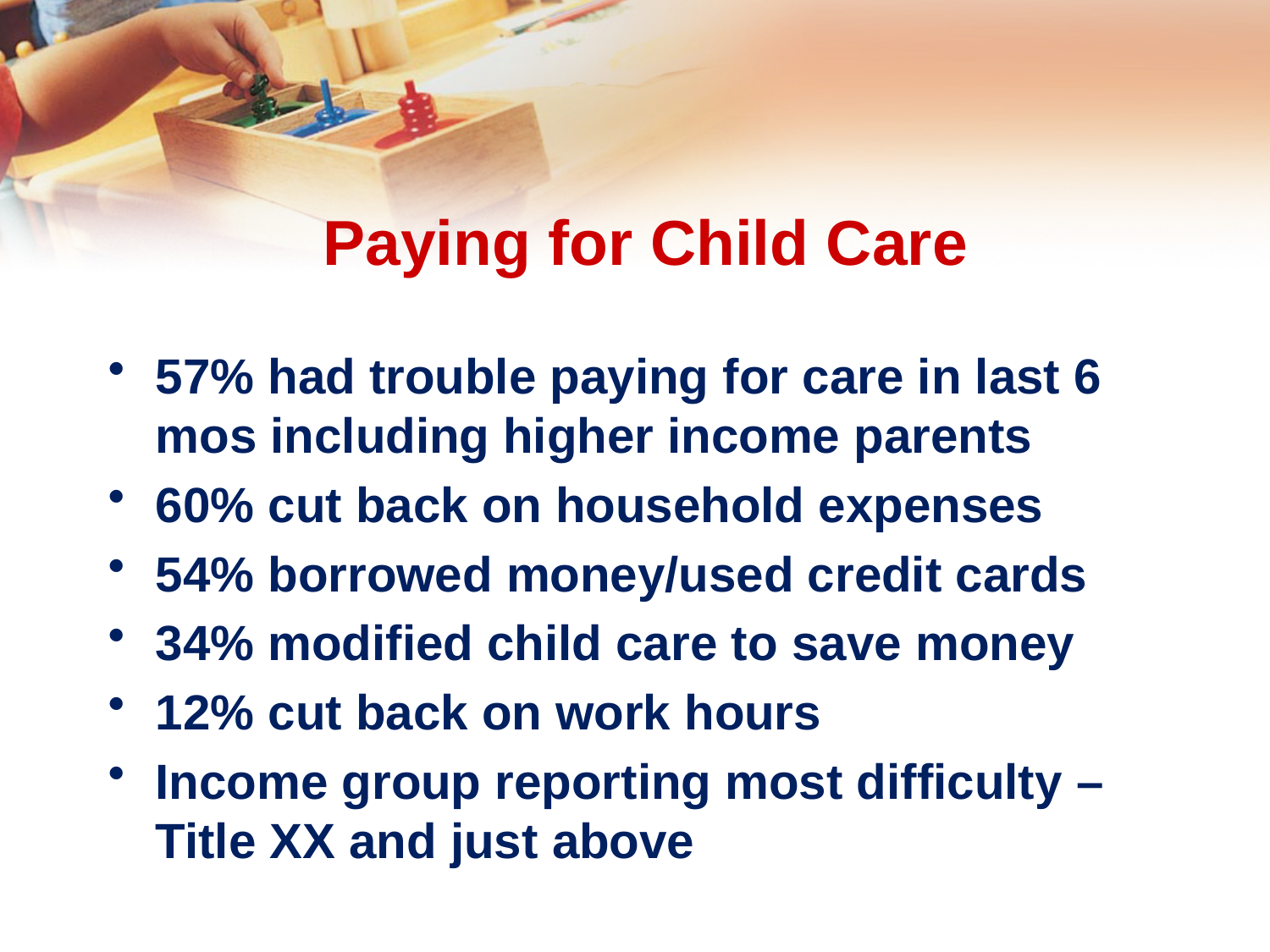

# Paying for Child Care
57% had trouble paying for care in last 6 mos including higher income parents
60% cut back on household expenses
54% borrowed money/used credit cards
34% modified child care to save money
12% cut back on work hours
Income group reporting most difficulty – Title XX and just above